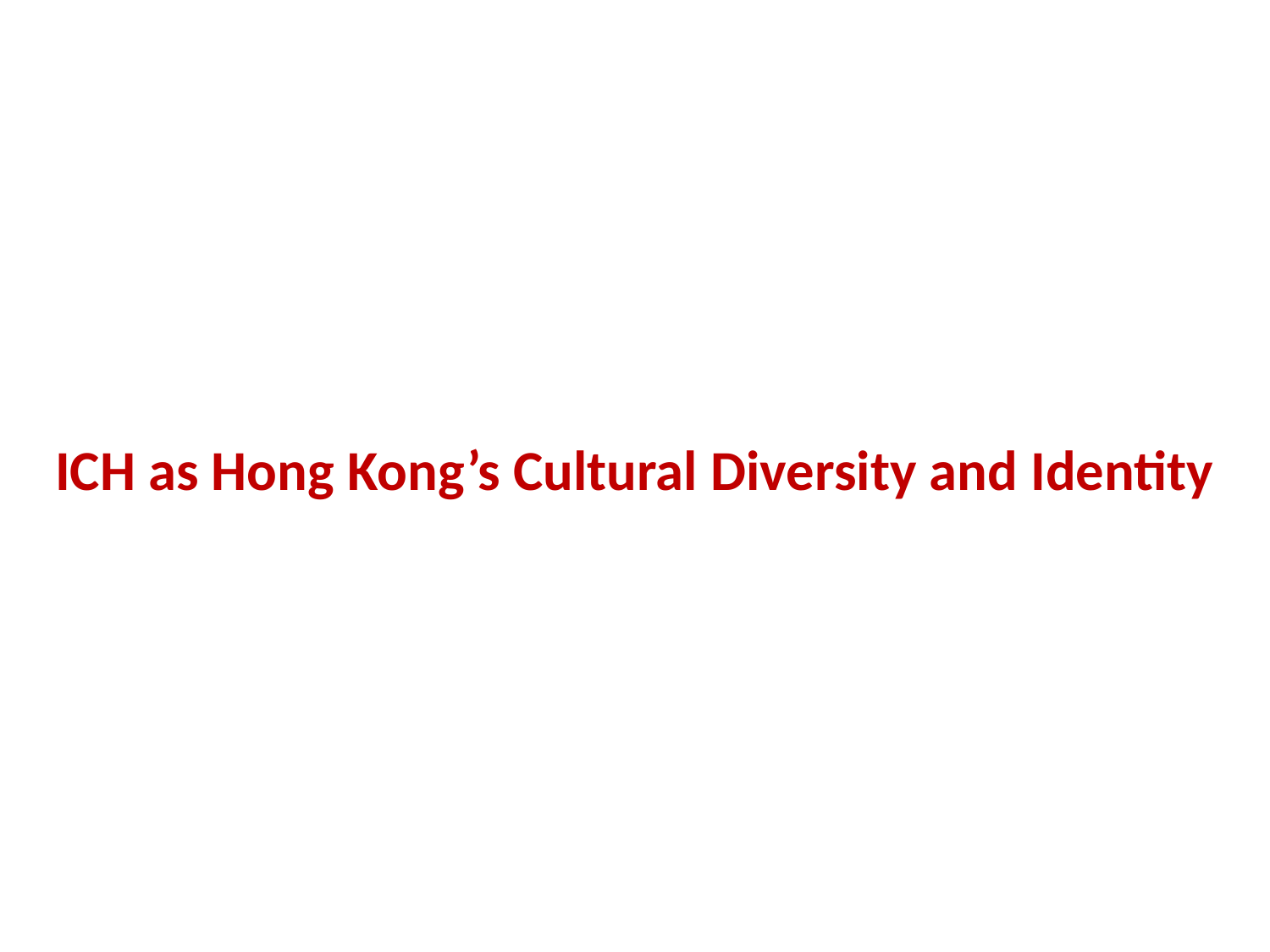

ICH as Hong Kong’s Cultural Diversity and Identity